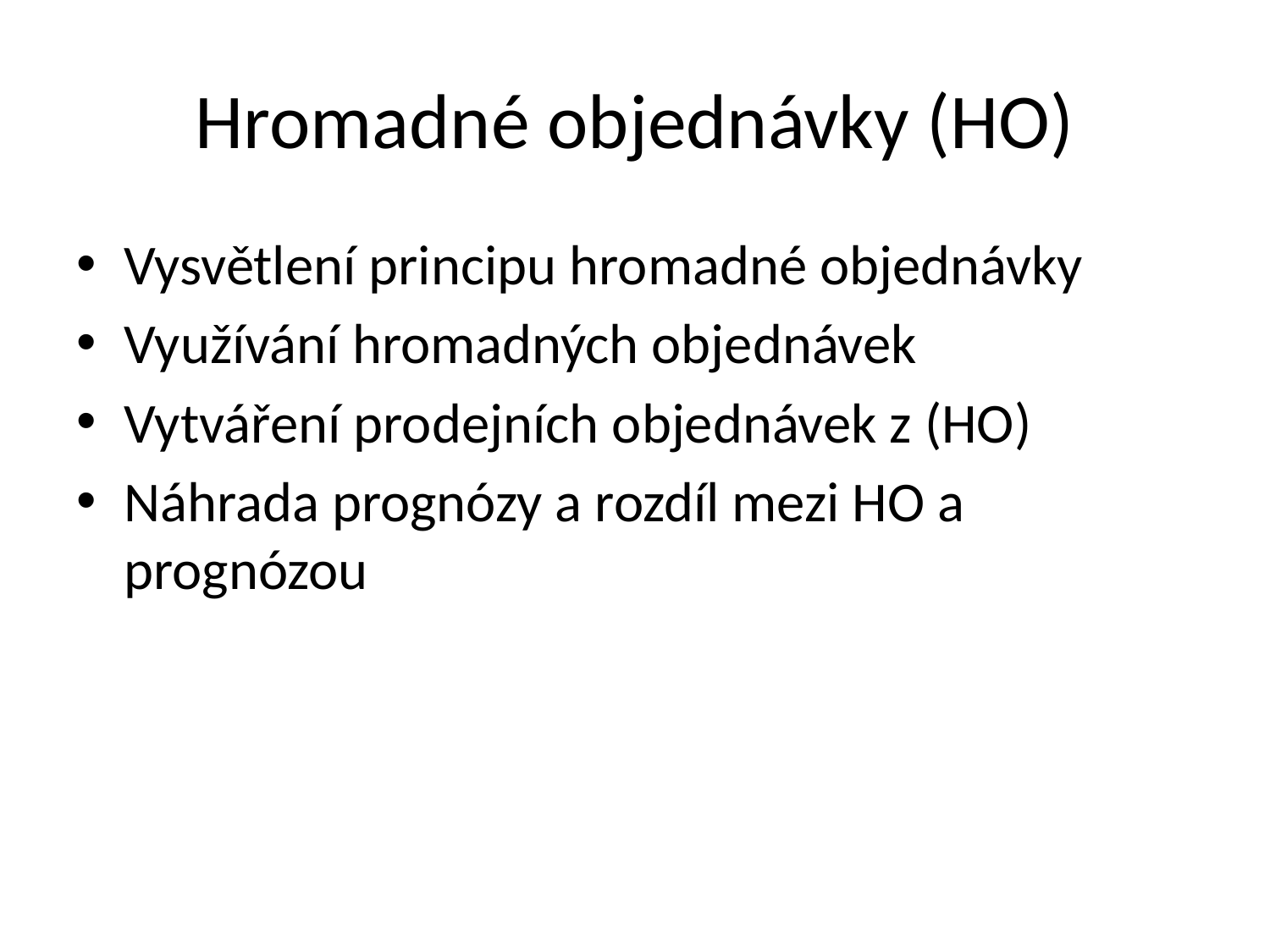

# Hromadné objednávky (HO)
Vysvětlení principu hromadné objednávky
Využívání hromadných objednávek
Vytváření prodejních objednávek z (HO)
Náhrada prognózy a rozdíl mezi HO a prognózou